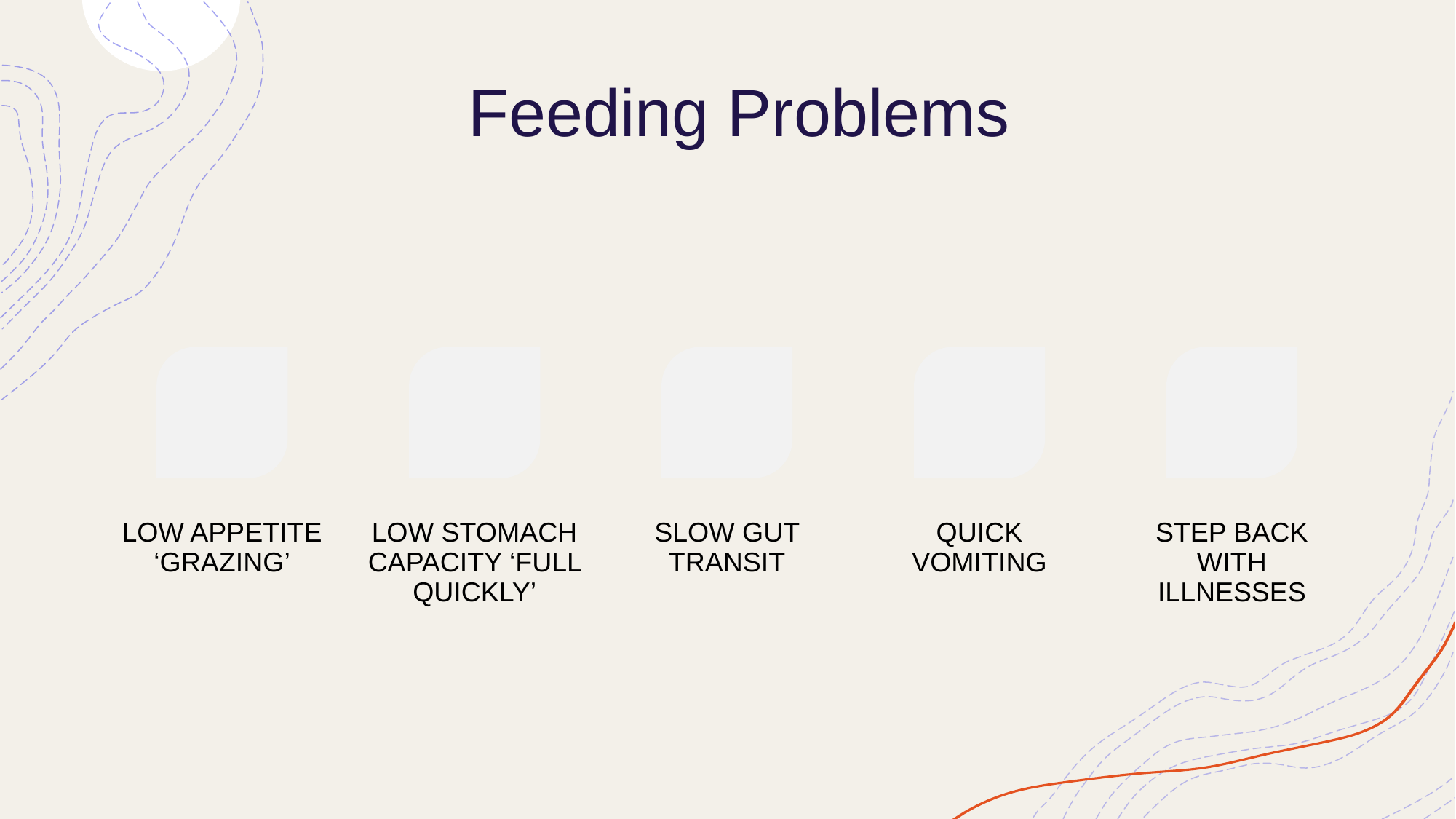

# Feeding Problems
Low appetite ‘Grazing’
Low stomach capacity ‘Full quickly’
Slow gut transit
Quick vomiting
Step back with illnesses